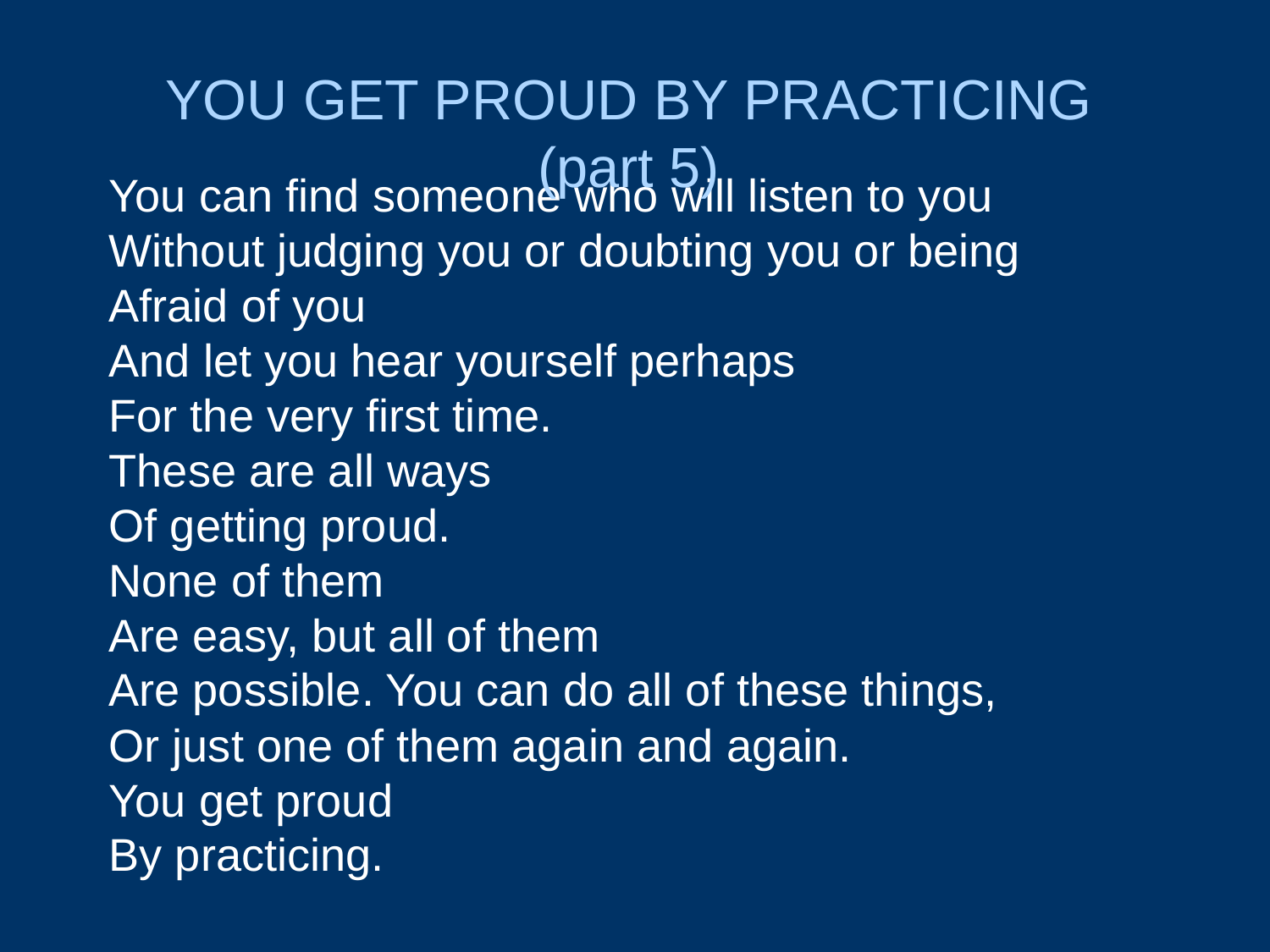

YOU GET PROUD BY PRACTICING (part 5)
You can find someone who will listen to you
Without judging you or doubting you or being
Afraid of you
And let you hear yourself perhaps
For the very first time.
These are all ways
Of getting proud.
None of them
Are easy, but all of them
Are possible. You can do all of these things,
Or just one of them again and again.
You get proud
By practicing.